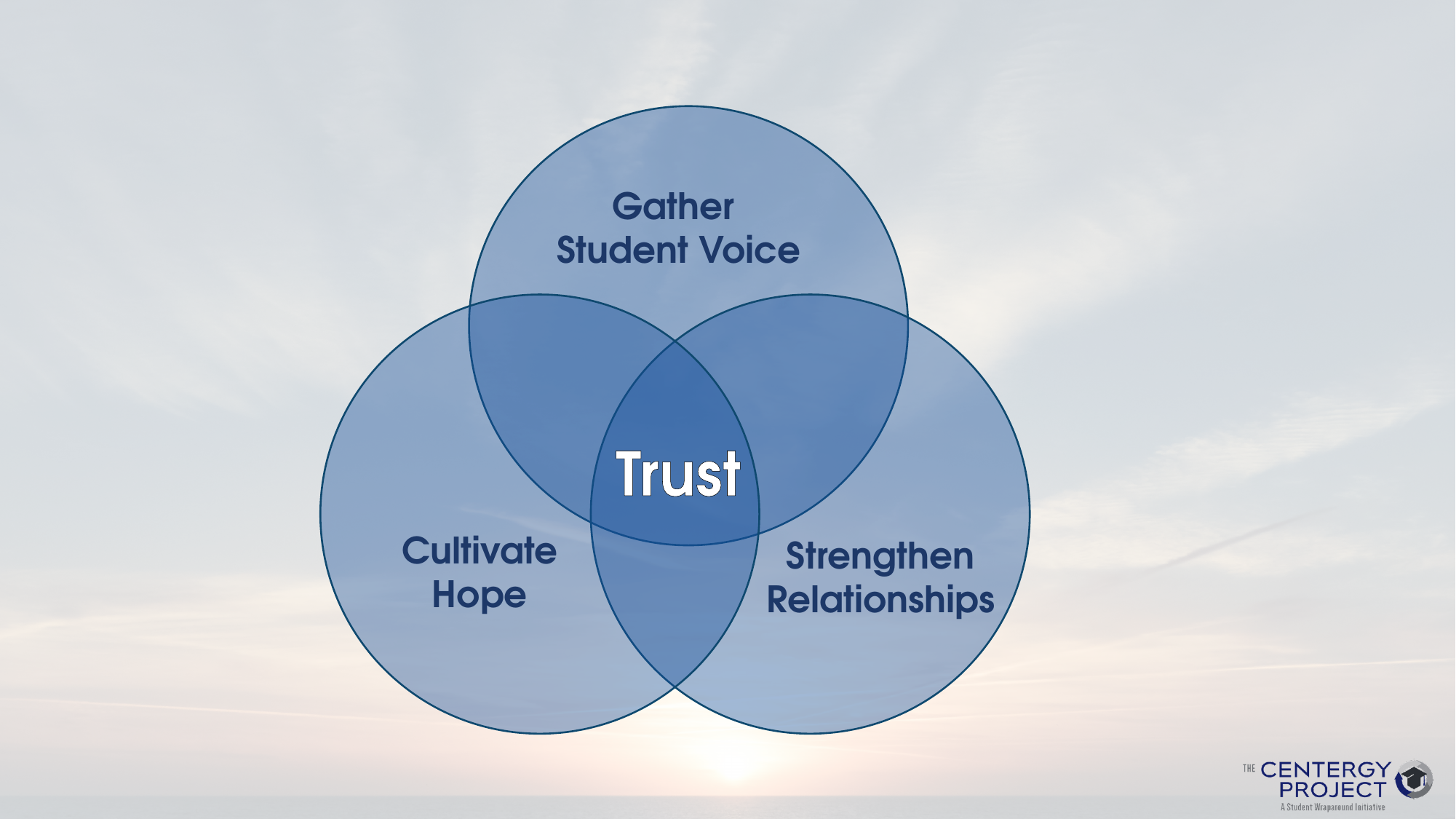

Gather
Student Voice

Trust
Cultivate Hope
Strengthen Relationships